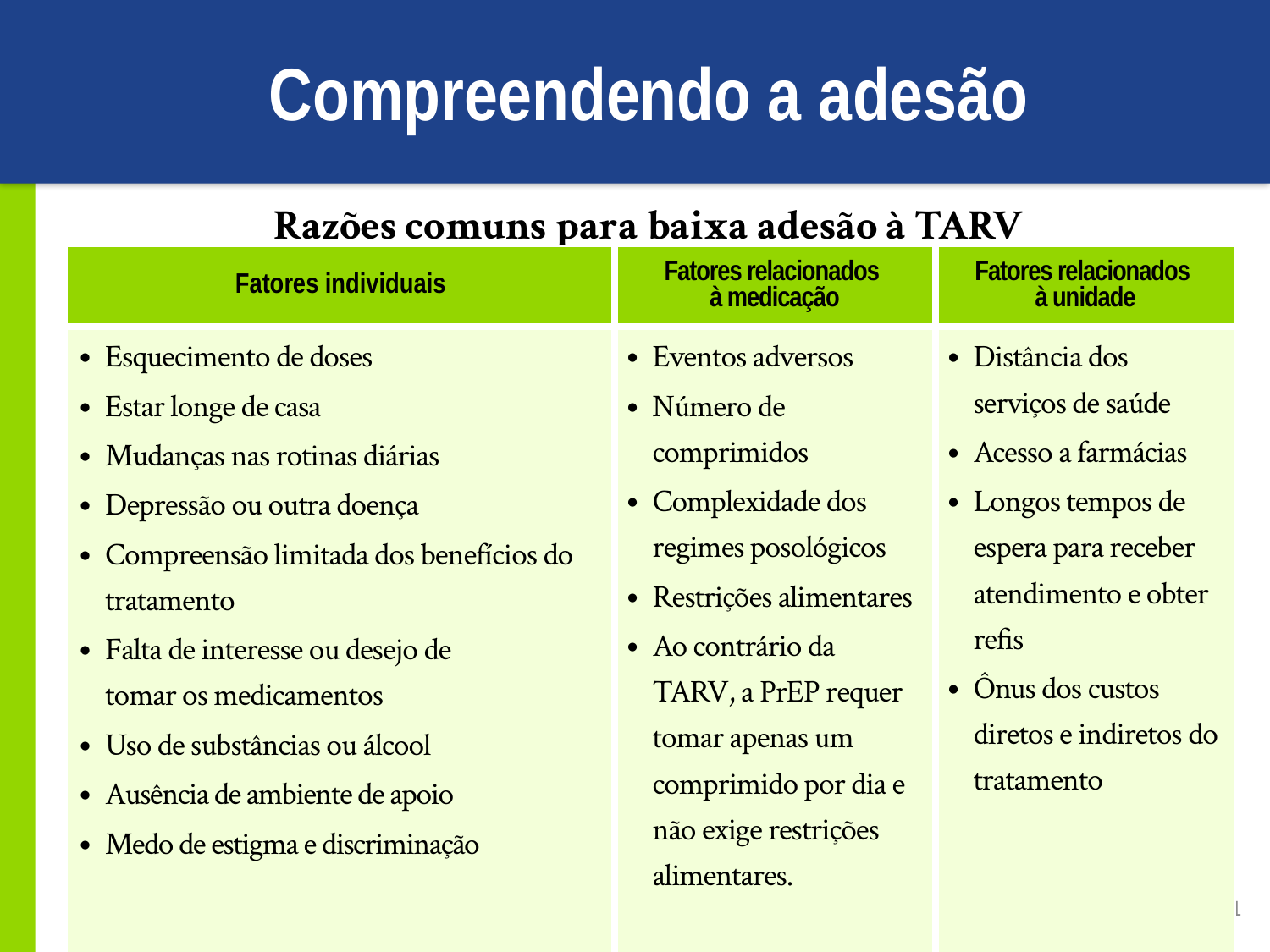

# Compreendendo a adesão
Razões comuns para baixa adesão à TARV
| Fatores individuais | Fatores relacionados à medicação | Fatores relacionados à unidade |
| --- | --- | --- |
| Esquecimento de doses Estar longe de casa Mudanças nas rotinas diárias Depressão ou outra doença Compreensão limitada dos benefícios do tratamento Falta de interesse ou desejo de tomar os medicamentos Uso de substâncias ou álcool Ausência de ambiente de apoio Medo de estigma e discriminação | Eventos adversos Número de comprimidos Complexidade dos regimes posológicos Restrições alimentares Ao contrário da TARV, a PrEP requer tomar apenas um comprimido por dia e não exige restrições alimentares. | Distância dos serviços de saúde Acesso a farmácias Longos tempos de espera para receber atendimento e obter refis Ônus dos custos diretos e indiretos do tratamento |

111